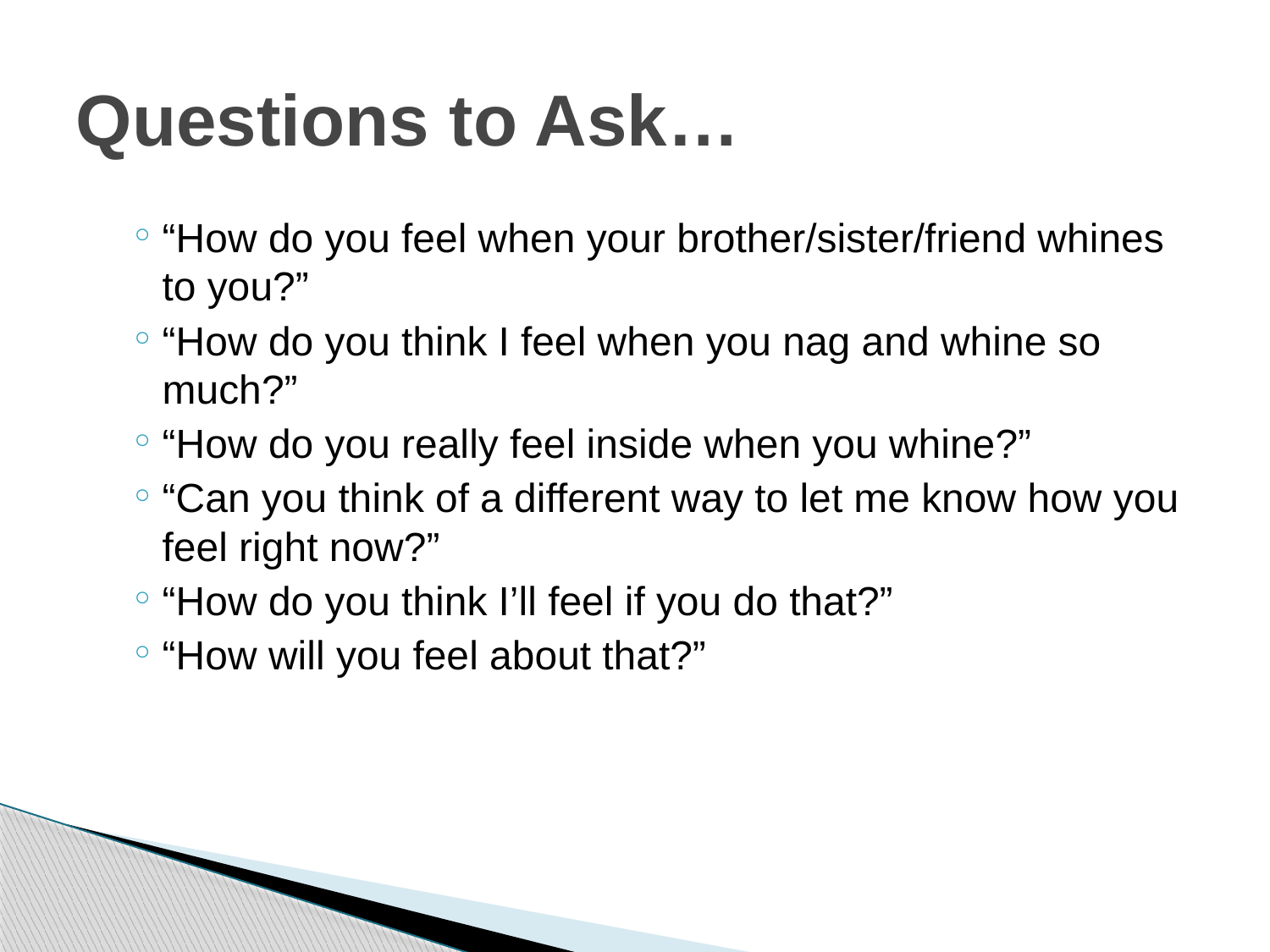

# Questions to Ask…
“How do you feel when your brother/sister/friend whines to you?”
“How do you think I feel when you nag and whine so much?”
“How do you really feel inside when you whine?”
“Can you think of a different way to let me know how you feel right now?”
“How do you think I’ll feel if you do that?”
“How will you feel about that?”